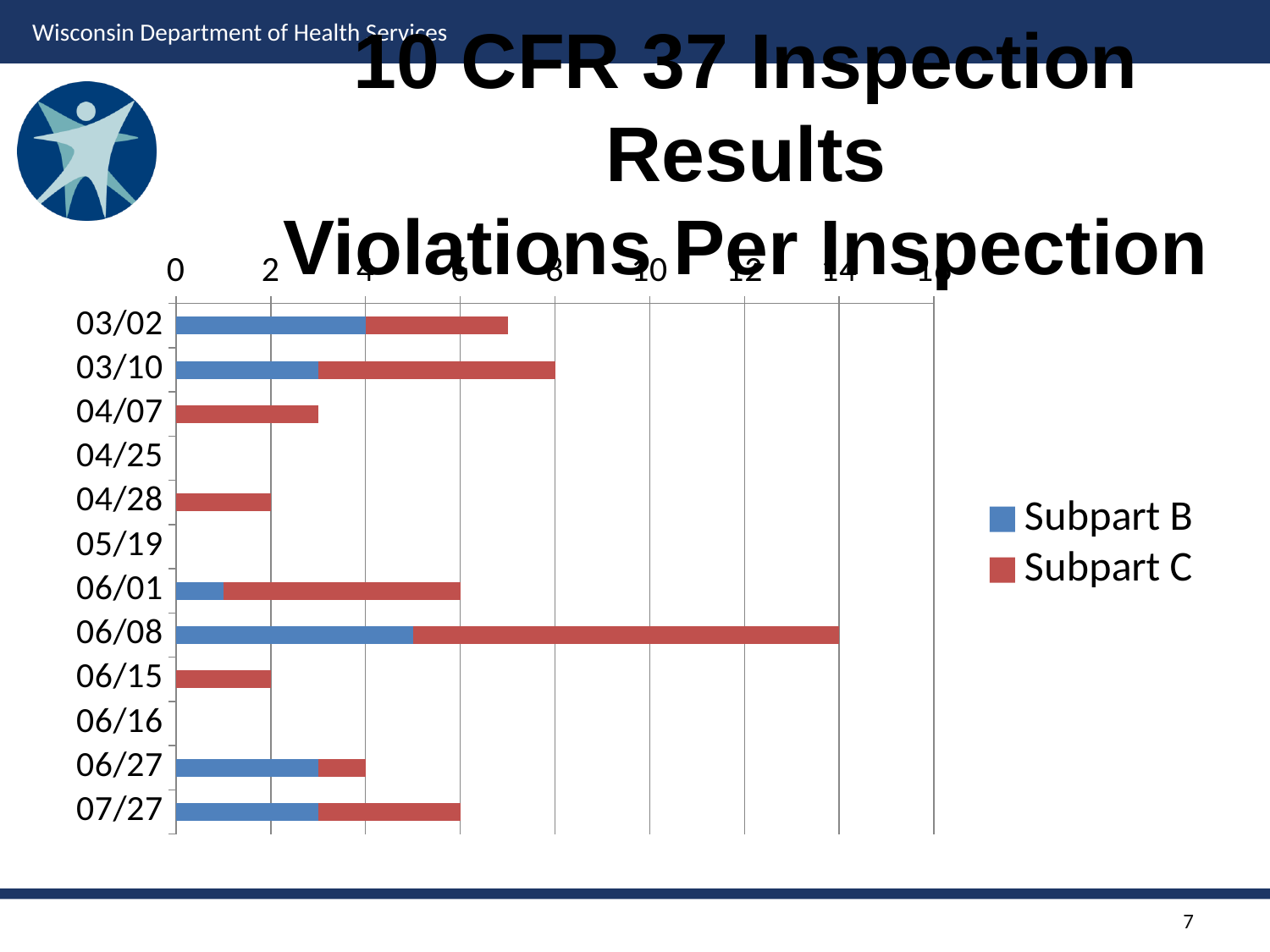

10 CFR 37 Inspection Results
Violations Per Inspection

### Chart

| Category | Subpart B | Subpart C |
|---|---|---|
| 03/02 | 4.0 | 3.0 |
| 03/10 | 3.0 | 5.0 |
| 04/07 | None | 3.0 |
| 04/25 | None | None |
| 04/28 | None | 2.0 |
| 05/19 | None | None |
| 06/01 | 1.0 | 5.0 |
| 06/08 | 5.0 | 9.0 |
| 06/15 | None | 2.0 |
| 06/16 | None | None |
| 06/27 | 3.0 | 1.0 |
| 07/27 | 3.0 | 3.0 |
7